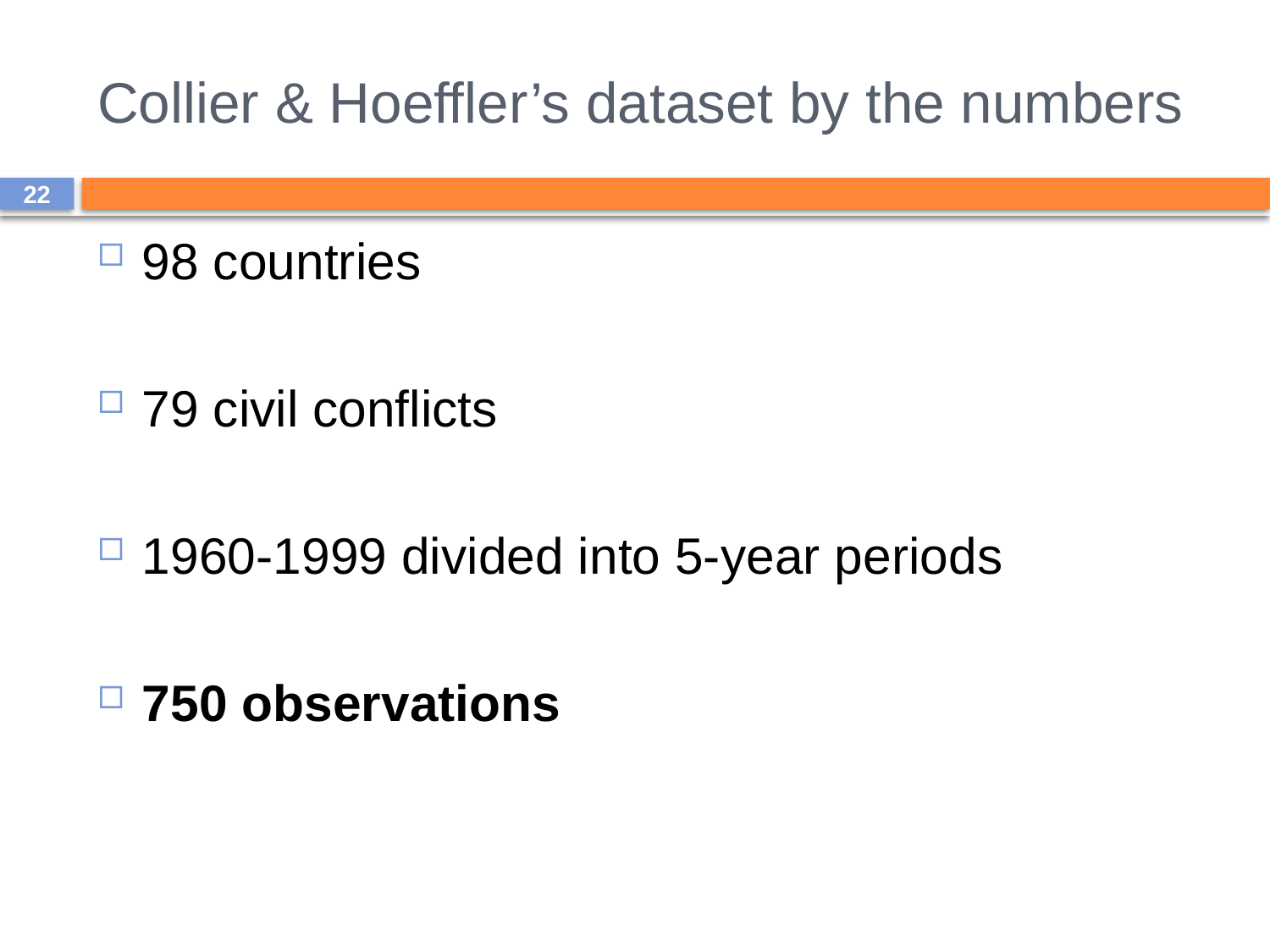

# Collier & Hoeffler’s dataset by the numbers
22
98 countries

79 civil conflicts

1960-1999 divided into 5-year periods

750 observations